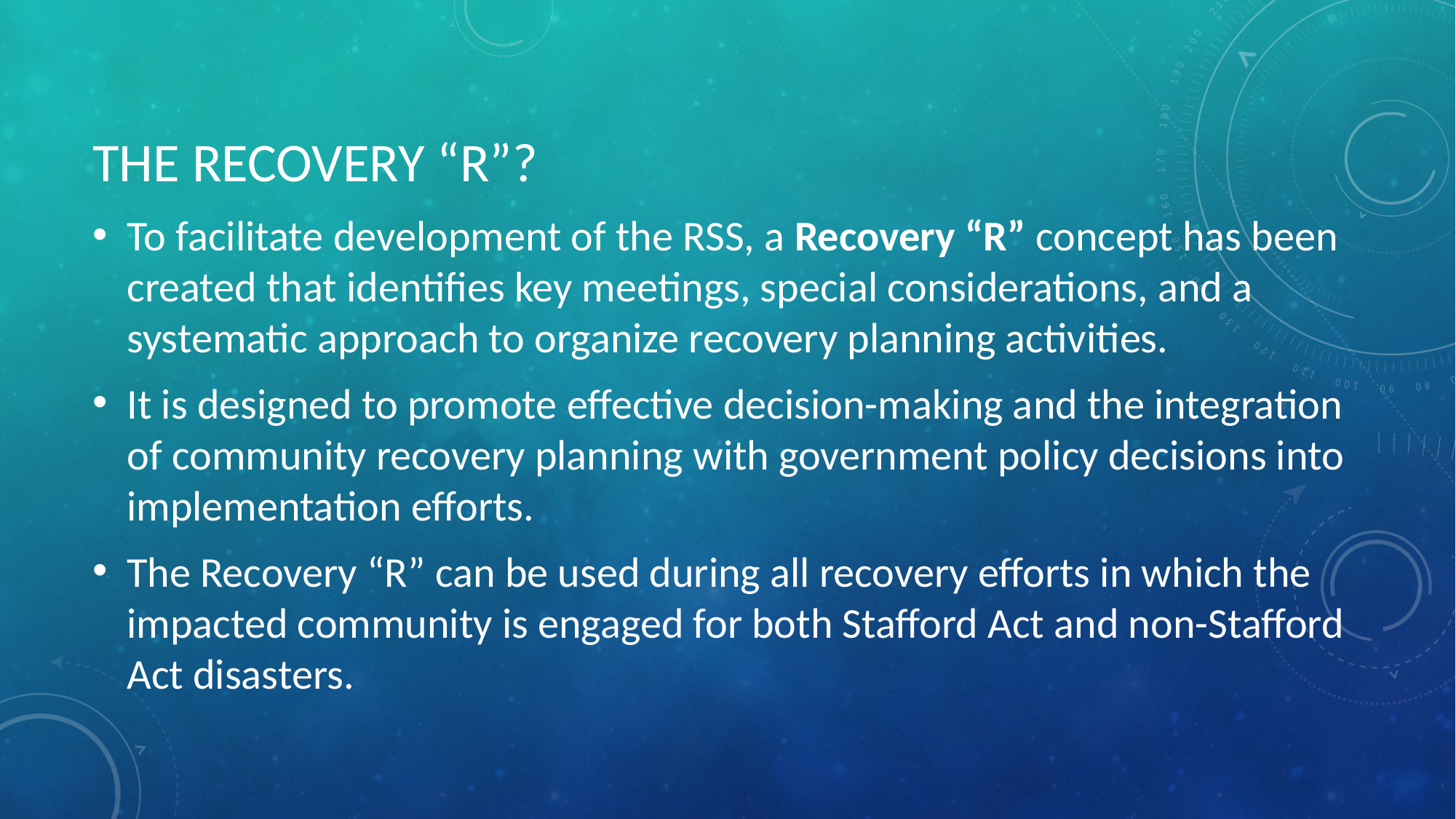

# the Recovery “R”?
To facilitate development of the RSS, a Recovery “R” concept has been created that identifies key meetings, special considerations, and a systematic approach to organize recovery planning activities.
It is designed to promote effective decision-making and the integration of community recovery planning with government policy decisions into implementation efforts.
The Recovery “R” can be used during all recovery efforts in which the impacted community is engaged for both Stafford Act and non-Stafford Act disasters.